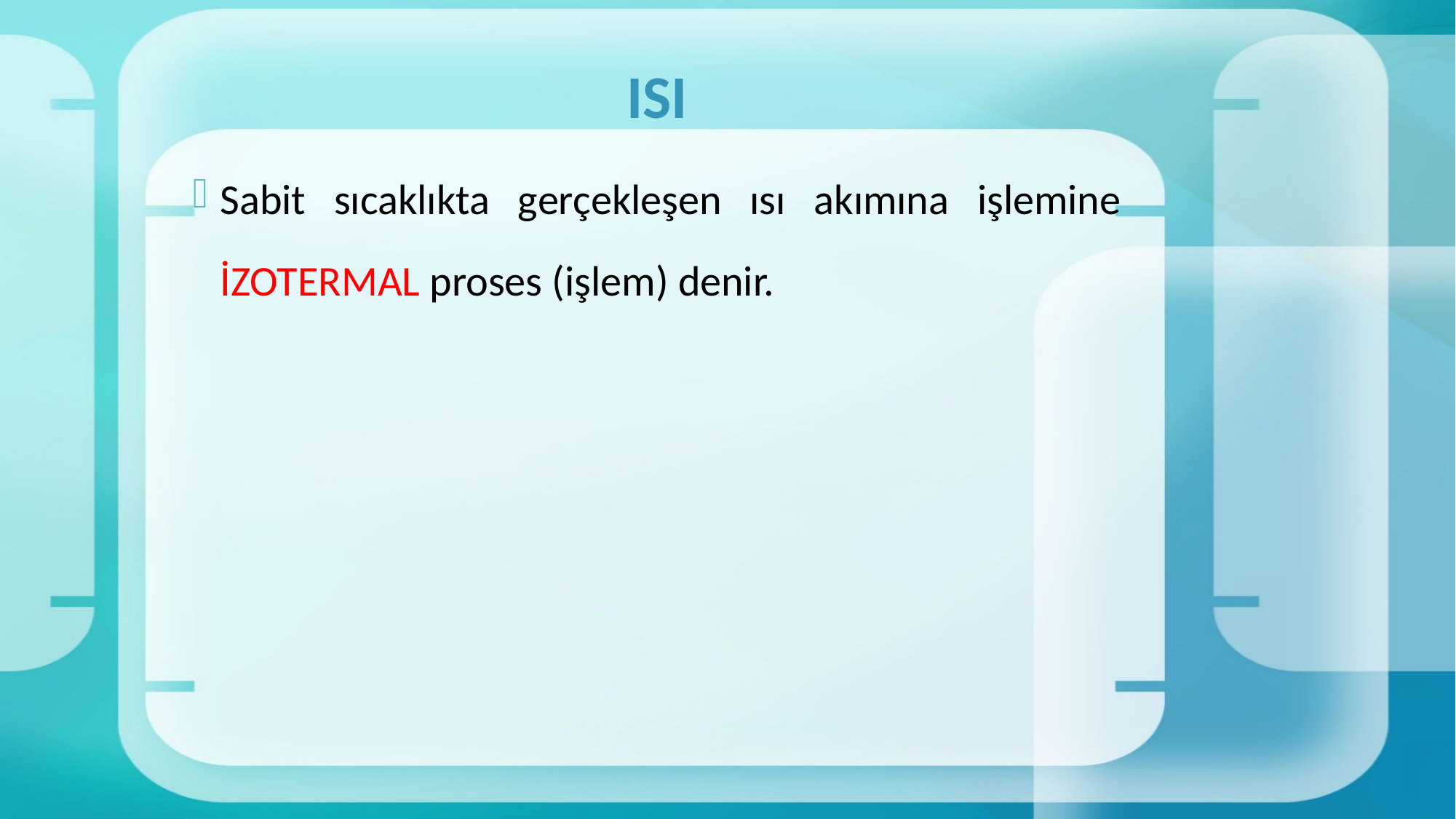

# ISI
Sabit sıcaklıkta gerçekleşen ısı akımına işlemine İZOTERMAL proses (işlem) denir.